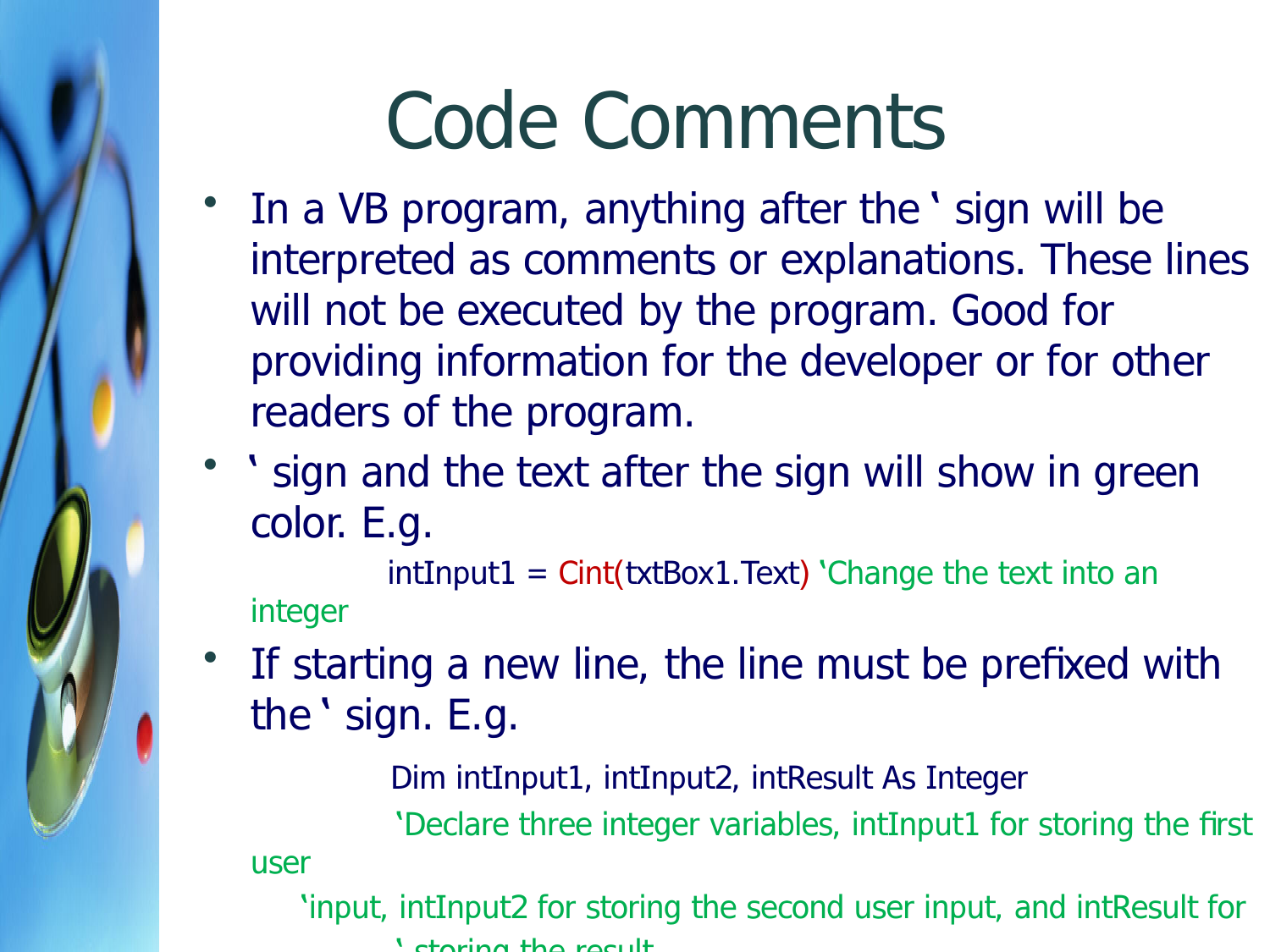

# Code Comments
In a VB program, anything after the ‘ sign will be interpreted as comments or explanations. These lines will not be executed by the program. Good for providing information for the developer or for other readers of the program.
‘ sign and the text after the sign will show in green color. E.g.
		 intInput1 = Cint(txtBox1.Text) ‘Change the text into an integer
If starting a new line, the line must be prefixed with the ‘ sign. E.g.
		 Dim intInput1, intInput2, intResult As Integer
		  ‘Declare three integer variables, intInput1 for storing the first user
          ‘input, intInput2 for storing the second user input, and intResult for
		  ‘ storing the result.